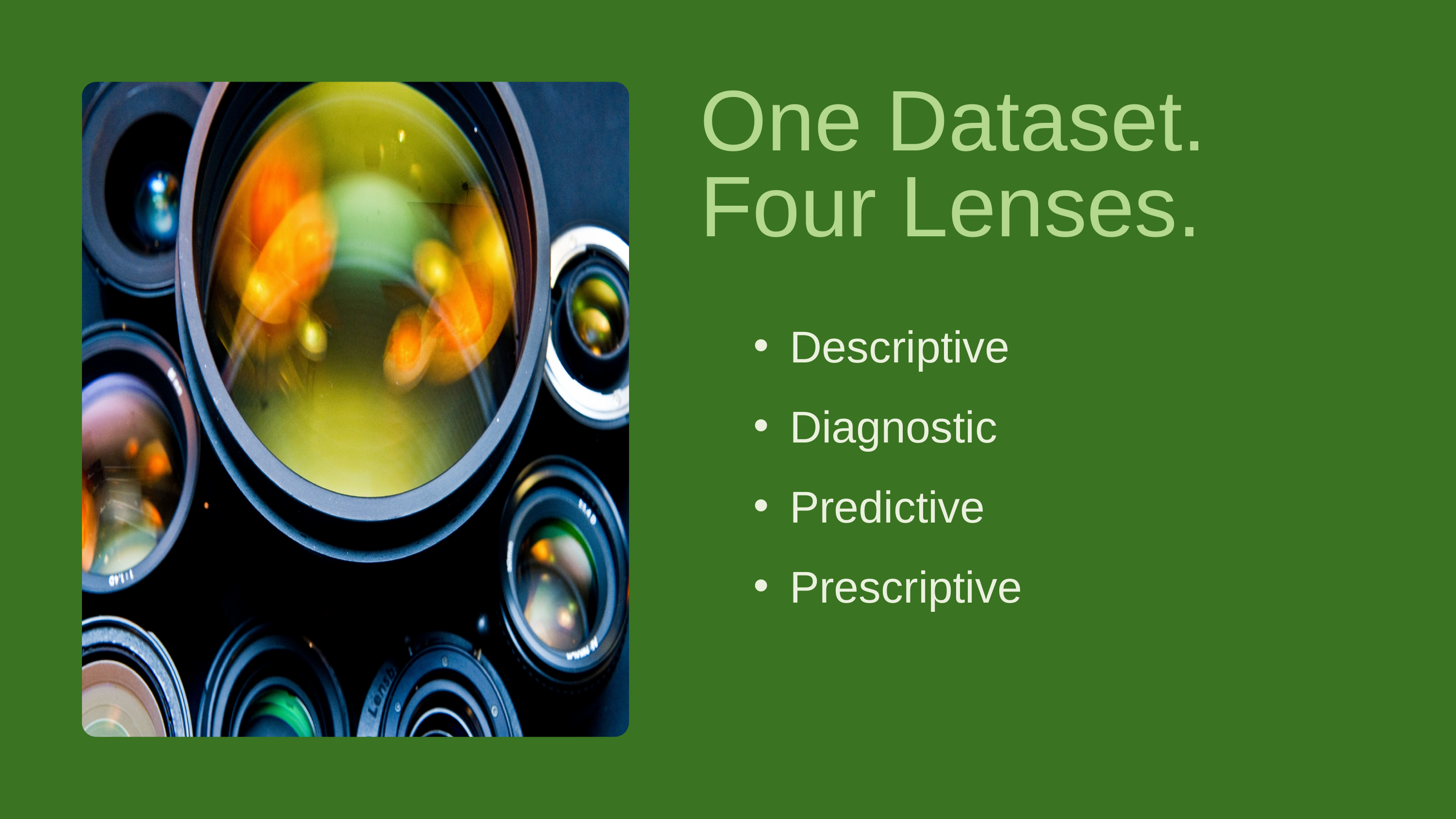

One Dataset. Four Lenses.
Descriptive
Diagnostic
Predictive
Prescriptive